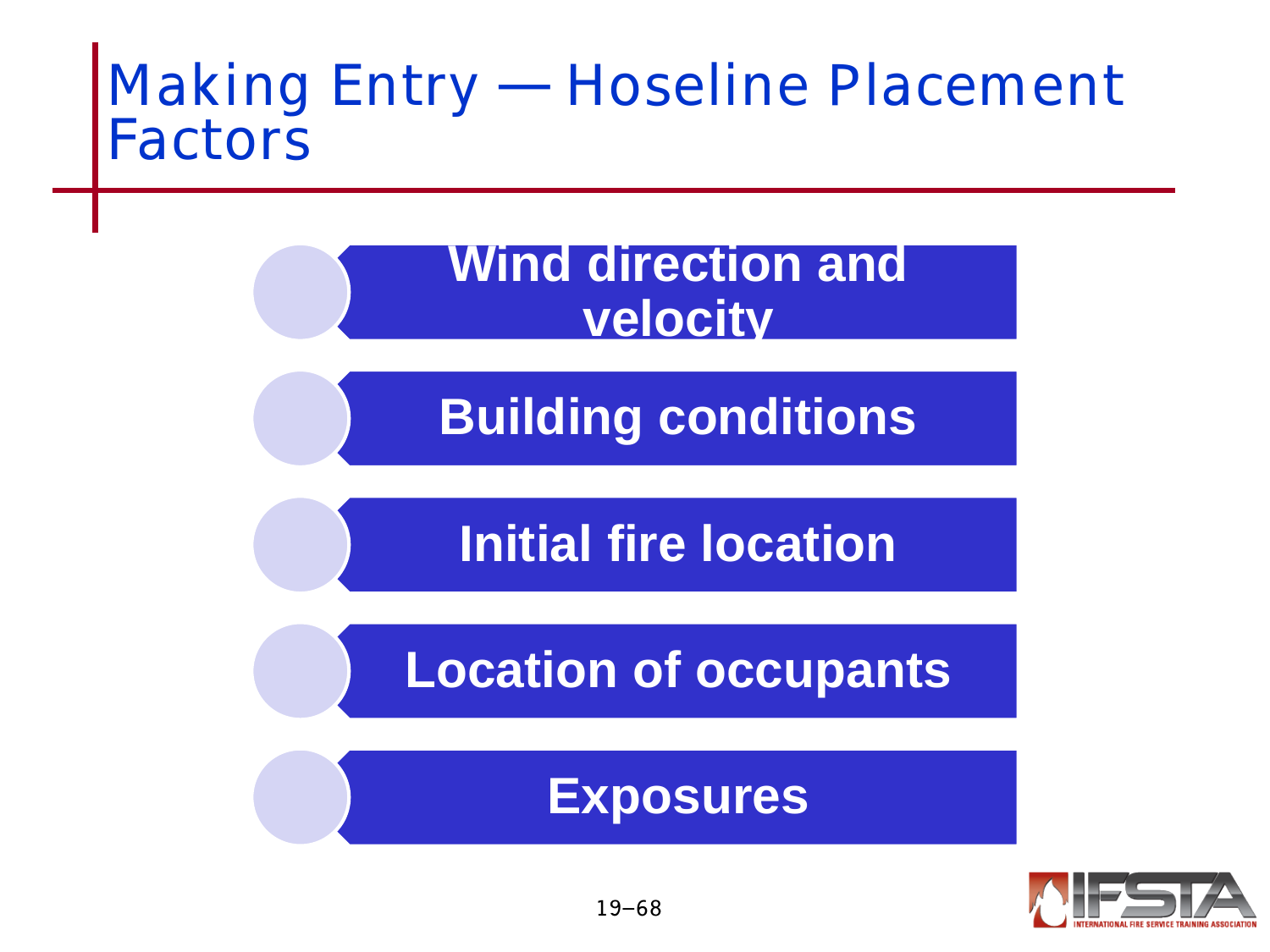

# Making Entry — Hoseline Placement Factors

Wind direction and velocity

Building conditions

Initial fire location

Location of occupants

Exposures
19–68